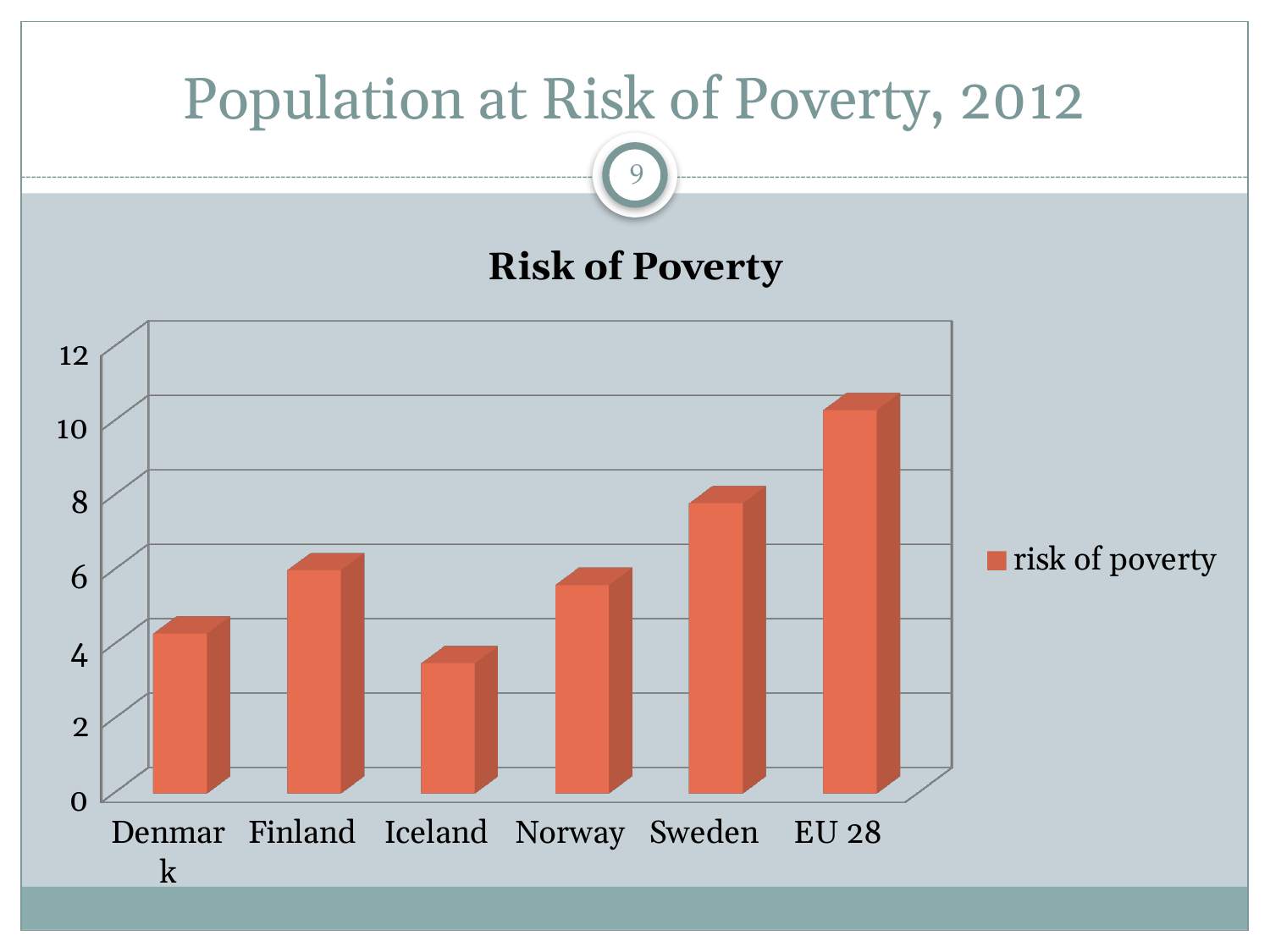

# Population at Risk of Poverty, 2012
9

[unsupported chart]